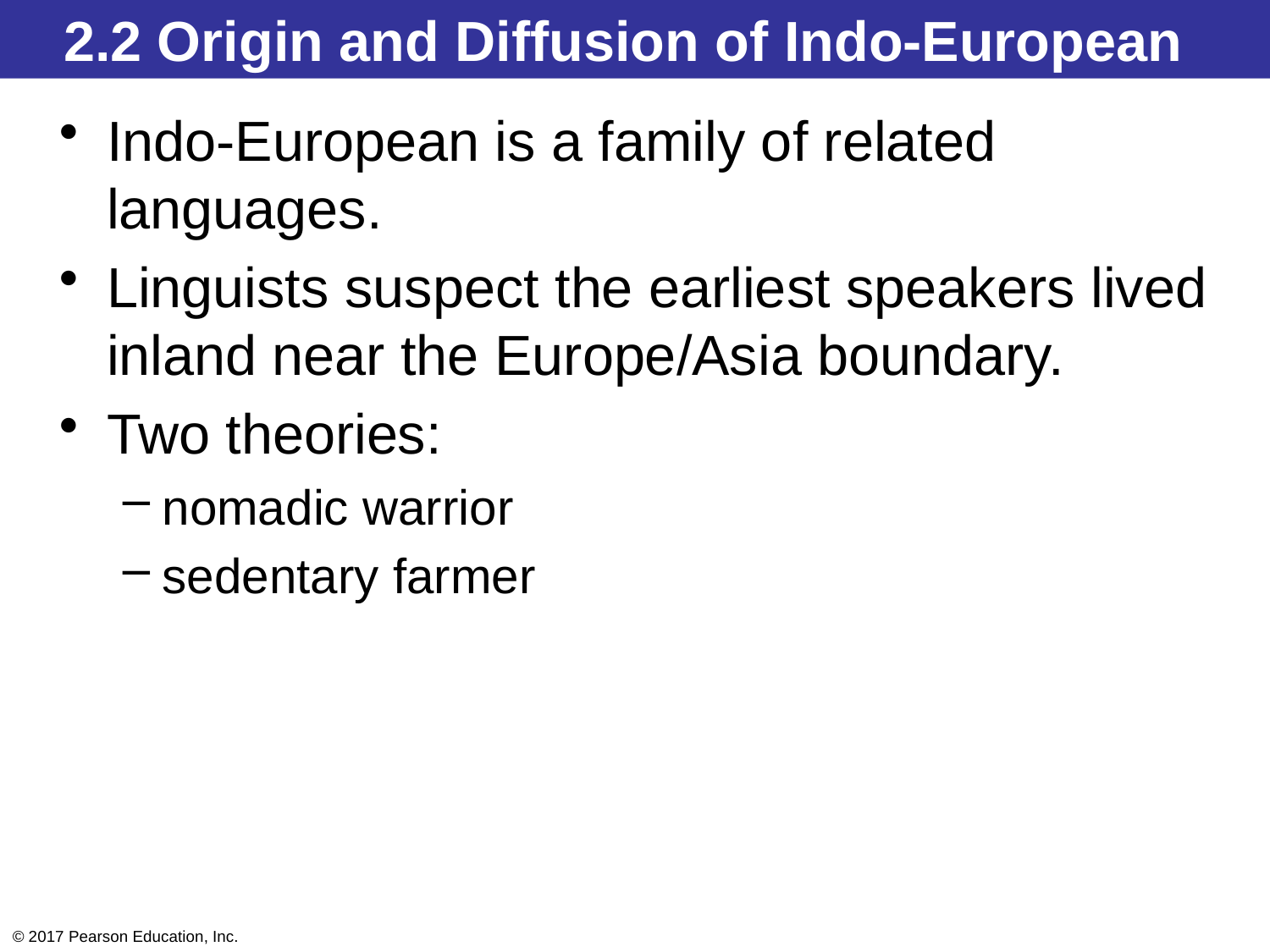

2.2 Origin and Diffusion of Indo-European
Indo-European is a family of related languages.
Linguists suspect the earliest speakers lived inland near the Europe/Asia boundary.
Two theories:
nomadic warrior
sedentary farmer